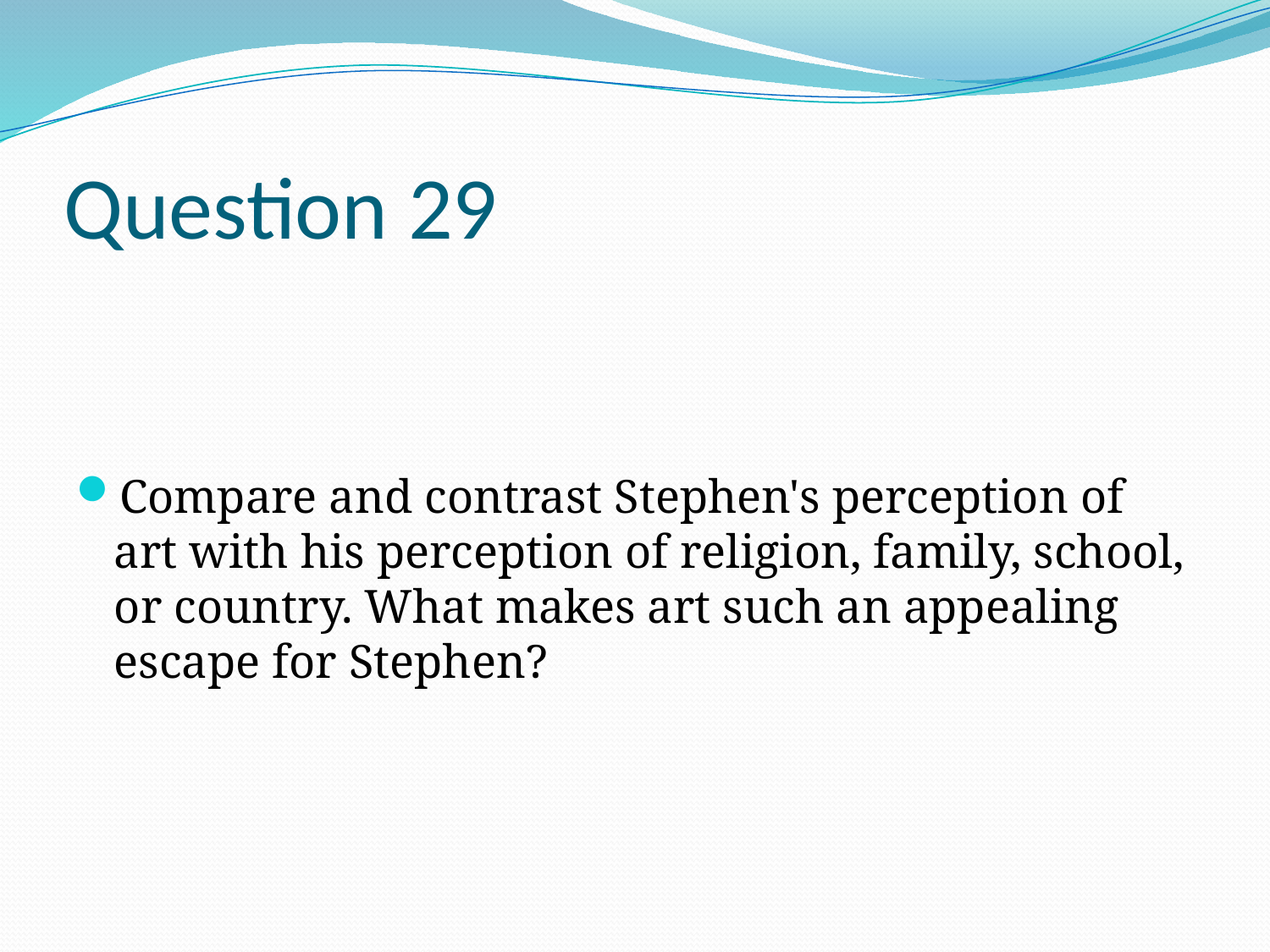

# Question 29

Compare and contrast Stephen's perception of art with his perception of religion, family, school, or country. What makes art such an appealing escape for Stephen?